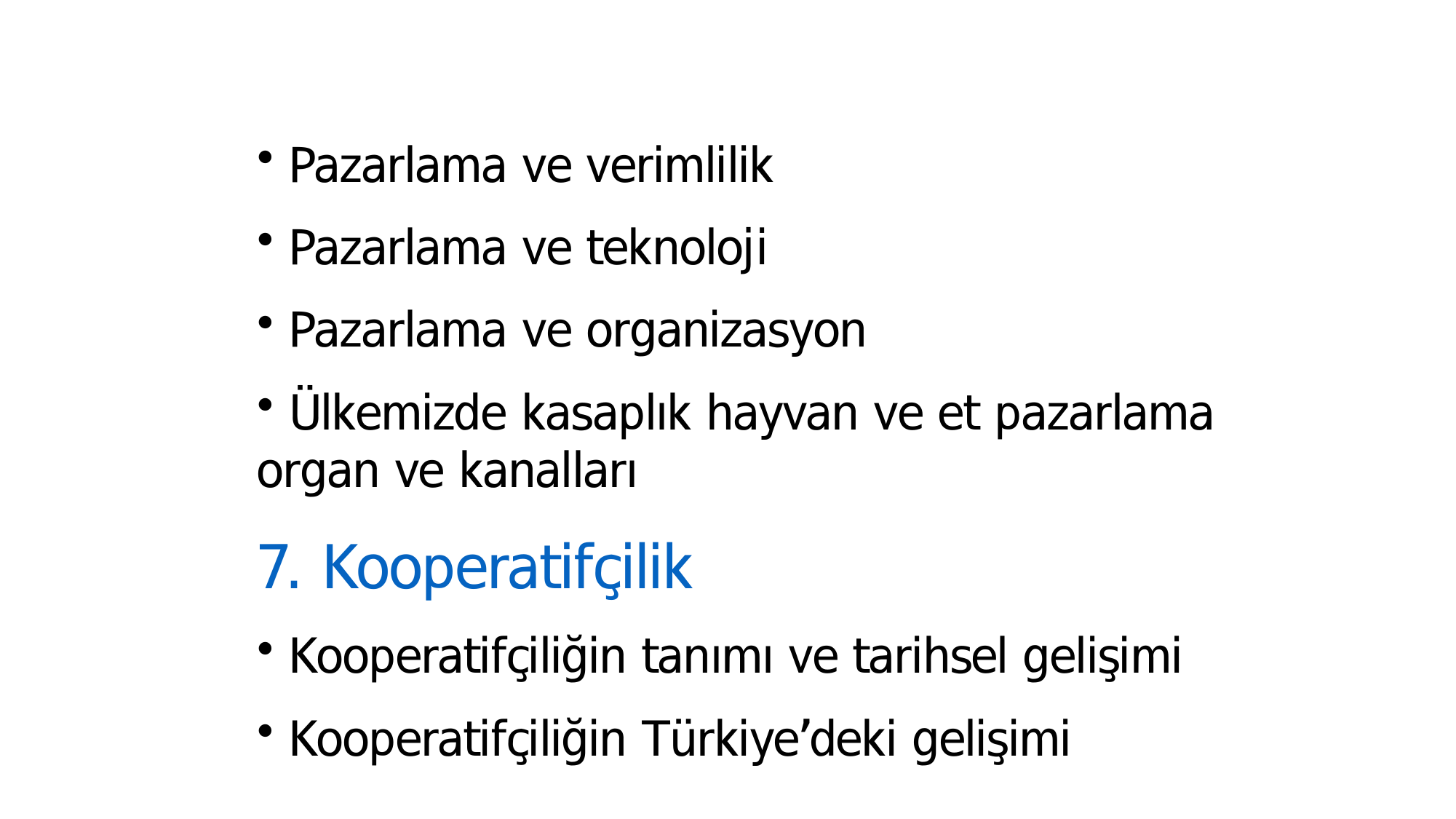

Pazarlama ve verimlilik
 Pazarlama ve teknoloji
 Pazarlama ve organizasyon
 Ülkemizde kasaplık hayvan ve et pazarlama organ ve kanalları
7. Kooperatifçilik
 Kooperatifçiliğin tanımı ve tarihsel gelişimi
 Kooperatifçiliğin Türkiye’deki gelişimi